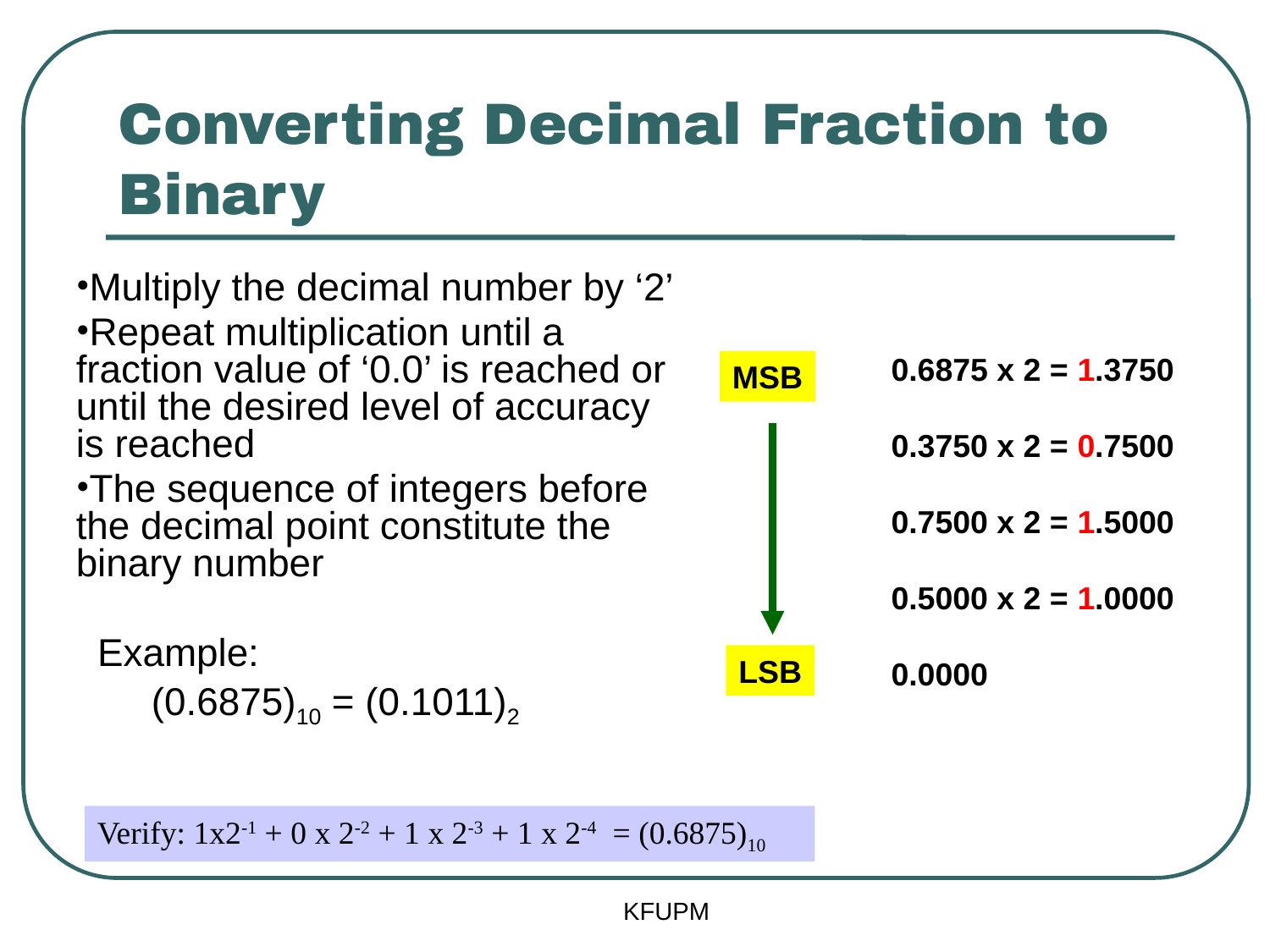

# Converting Decimal Fraction to Binary
Multiply the decimal number by ‘2’
Repeat multiplication until a fraction value of ‘0.0’ is reached or until the desired level of accuracy is reached
The sequence of integers before the decimal point constitute the binary number

  Example:
       (0.6875)10 = (0.1011)2
0.6875 x 2 = 1.3750

0.3750 x 2 = 0.7500

0.7500 x 2 = 1.5000

0.5000 x 2 = 1.0000

0.0000
MSB

LSB
Verify: 1x2-1 + 0 x 2-2 + 1 x 2-3 + 1 x 2-4  = (0.6875)10
KFUPM